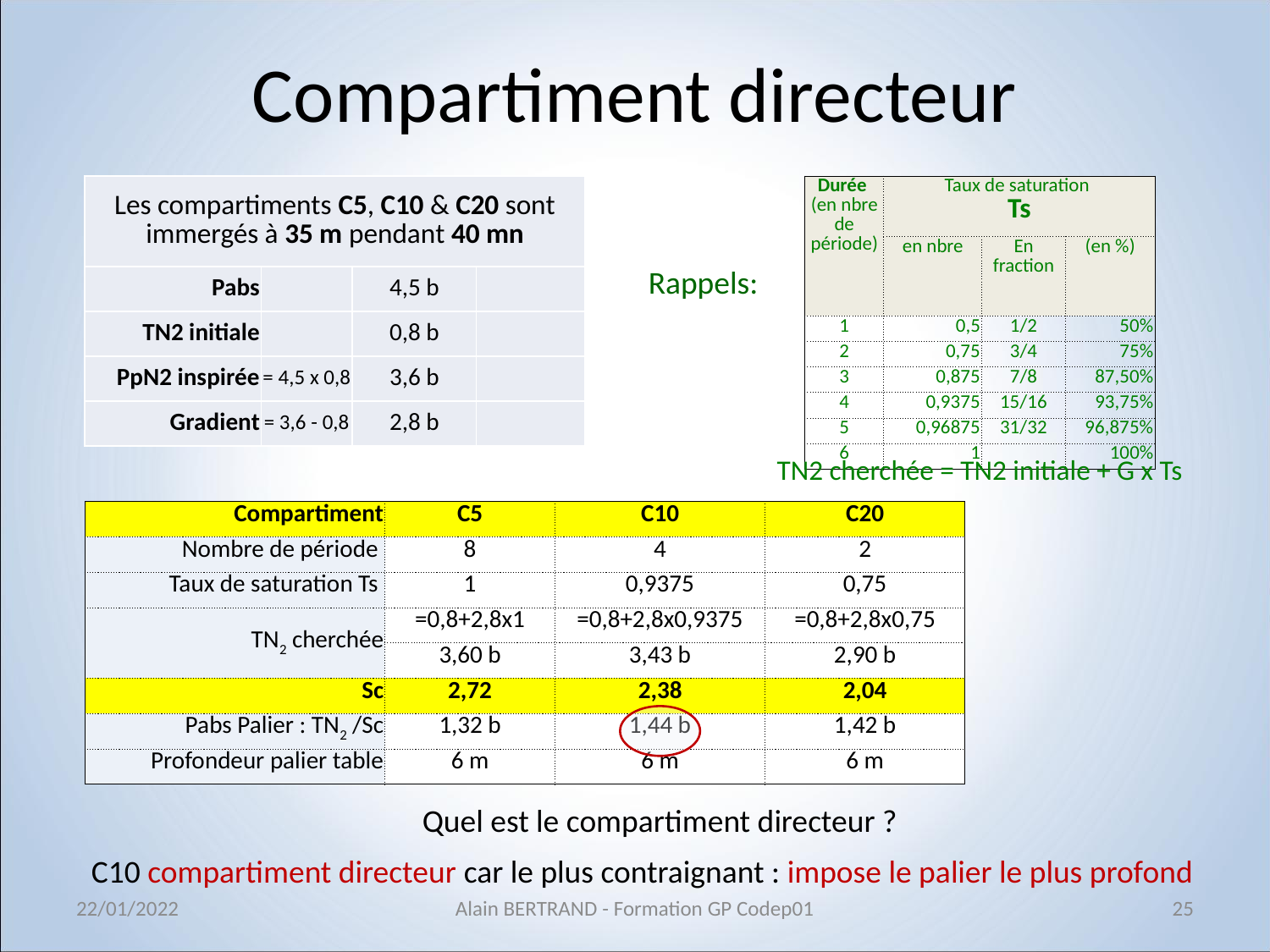

# Compartiment directeur
| Durée (en nbre de période) | Taux de saturation Ts |  |  |
| --- | --- | --- | --- |
|  | en nbre | En fraction | (en %) |
| 1 | 0,5 | 1/2 | 50% |
| 2 | 0,75 | 3/4 | 75% |
| 3 | 0,875 | 7/8 | 87,50% |
| 4 | 0,9375 | 15/16 | 93,75% |
| 5 | 0,96875 | 31/32 | 96,875% |
| 6 | 1 |  | 100% |
| Les compartiments C5, C10 & C20 sont immergés à 35 m pendant 40 mn |  |  |  |
| --- | --- | --- | --- |
| Pabs | ? |  |  |
| TN2 initiale | ? |  |  |
| PpN2 inspirée | ? |  |  |
| Gradient | ? |  |  |
| Les compartiments C5, C10 & C20 sont immergés à 35 m pendant 40 mn |  |  |  |
| --- | --- | --- | --- |
| Pabs |  | 4,5 b |  |
| TN2 initiale |  | 0,8 b |  |
| PpN2 inspirée | = 4,5 x 0,8 | 3,6 b |  |
| Gradient | = 3,6 - 0,8 | 2,8 b |  |
Rappels:
TN2 cherchée = TN2 initiale + G x Ts
| Compartiment | C5 | C10 | C20 |
| --- | --- | --- | --- |
| Nombre de période | 8 | 4 | 2 |
| Taux de saturation Ts | 1 | 0,9375 | 0,75 |
| TN2 cherchée | =0,8+2,8x1 | =0,8+2,8x0,9375 | =0,8+2,8x0,75 |
|  | 3,60 b | 3,43 b | 2,90 b |
| Sc | 2,72 | 2,38 | 2,04 |
| Pabs Palier : TN2 /Sc | 1,32 b | 1,44 b | 1,42 b |
| Profondeur palier table | 6 m | 6 m | 6 m |
| Compartiment | C5 | C10 | C20 |
| --- | --- | --- | --- |
| Nombre de période |  |  |  |
| Taux de saturation Ts |  |  |  |
| TN2 cherchée |  |  |  |
|  |  |  |  |
| Sc | 2,72 | 2,38 | 2,04 |
| Pabs Palier : TN2/Sc |  |  |  |
| Profondeur palier |  |  |  |

Quel est le compartiment directeur ?
C10 compartiment directeur car le plus contraignant : impose le palier le plus profond
22/01/2022
Alain BERTRAND - Formation GP Codep01
25